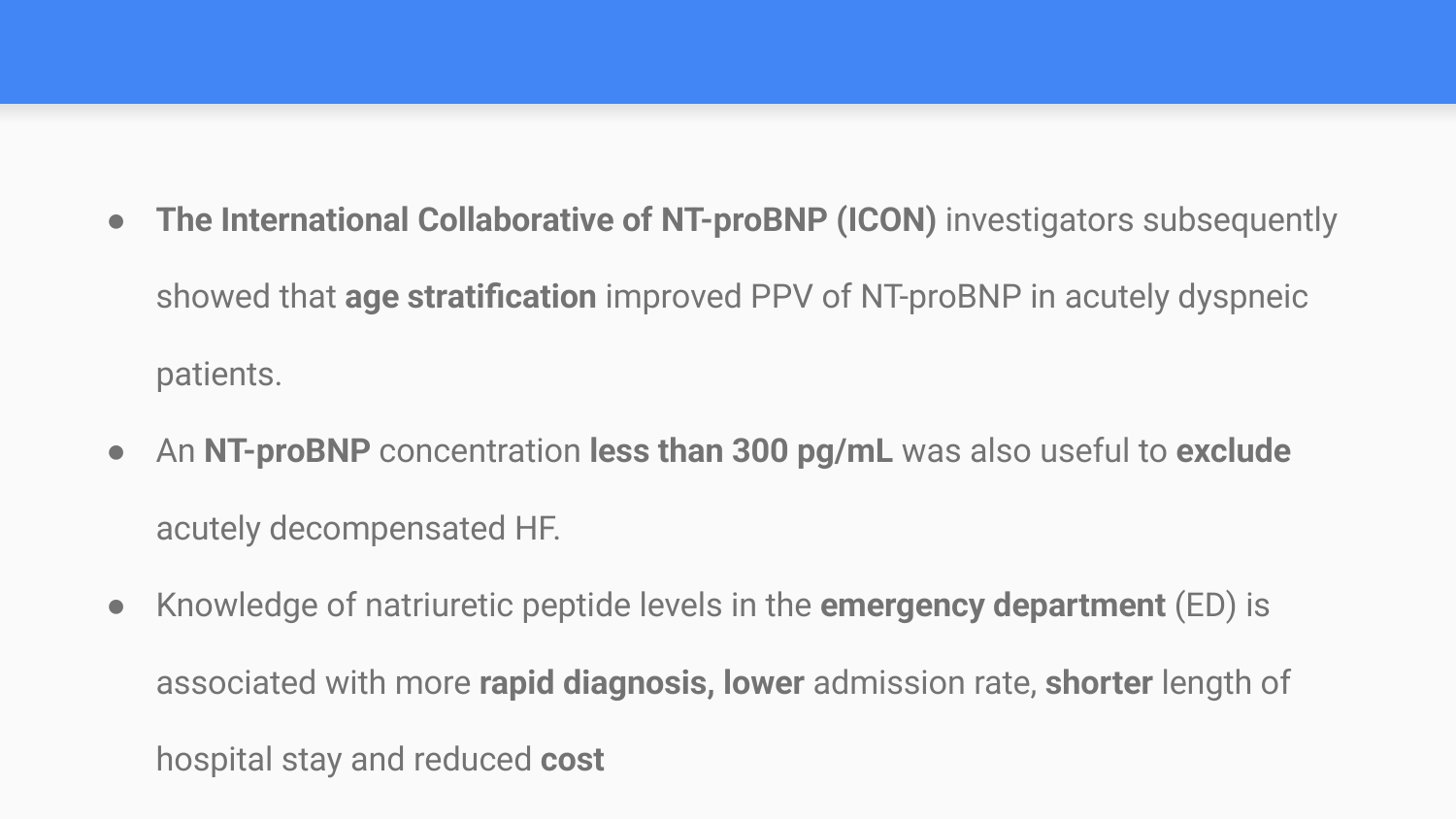

#
The International Collaborative of NT-proBNP (ICON) investigators subsequently showed that age stratification improved PPV of NT-proBNP in acutely dyspneic patients.
An NT-proBNP concentration less than 300 pg/mL was also useful to exclude acutely decompensated HF.
Knowledge of natriuretic peptide levels in the emergency department (ED) is associated with more rapid diagnosis, lower admission rate, shorter length of hospital stay and reduced cost